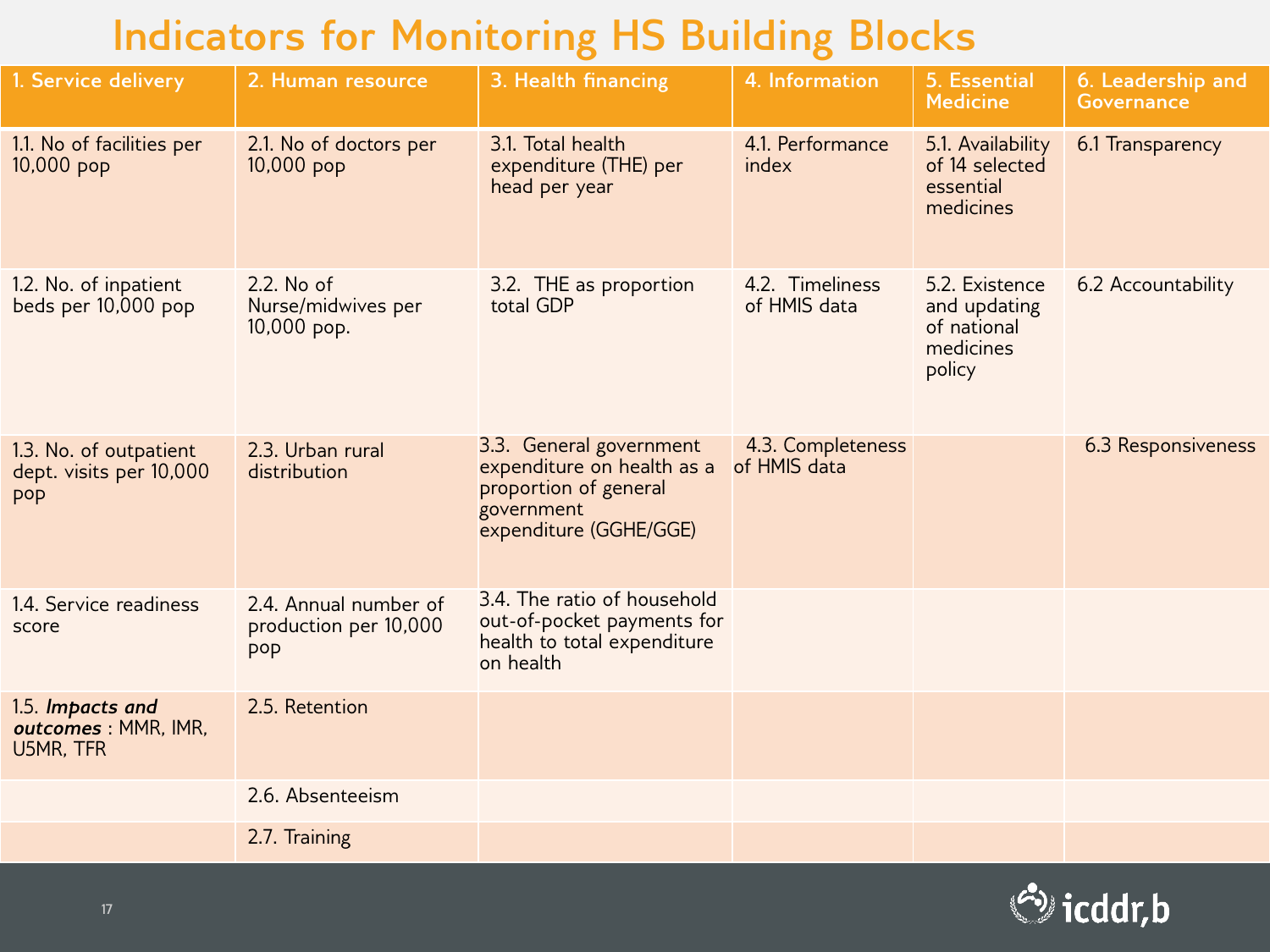

Indicators for Monitoring HS Building Blocks
| 1. Service delivery | 2. Human resource | 3. Health financing | 4. Information | 5. Essential Medicine | 6. Leadership and Governance |
| --- | --- | --- | --- | --- | --- |
| 1.1. No of facilities per 10,000 pop | 2.1. No of doctors per 10,000 pop | 3.1. Total health expenditure (THE) per head per year | 4.1. Performance index | 5.1. Availability of 14 selected essential medicines | 6.1 Transparency |
| 1.2. No. of inpatient beds per 10,000 pop | 2.2. No of Nurse/midwives per 10,000 pop. | 3.2. THE as proportion total GDP | 4.2. Timeliness of HMIS data | 5.2. Existence and updating of national medicines policy | 6.2 Accountability |
| 1.3. No. of outpatient dept. visits per 10,000 pop | 2.3. Urban rural distribution | 3.3. General government expenditure on health as a proportion of general government expenditure (GGHE/GGE) | 4.3. Completeness of HMIS data |  | 6.3 Responsiveness |
| 1.4. Service readiness score | 2.4. Annual number of production per 10,000 pop | 3.4. The ratio of household out-of-pocket payments for health to total expenditure on health |  |  |  |
| 1.5. Impacts and outcomes : MMR, IMR, U5MR, TFR | 2.5. Retention |  |  |  |  |
|  | 2.6. Absenteeism |  |  |  |  |
|  | 2.7. Training |  |  |  |  |